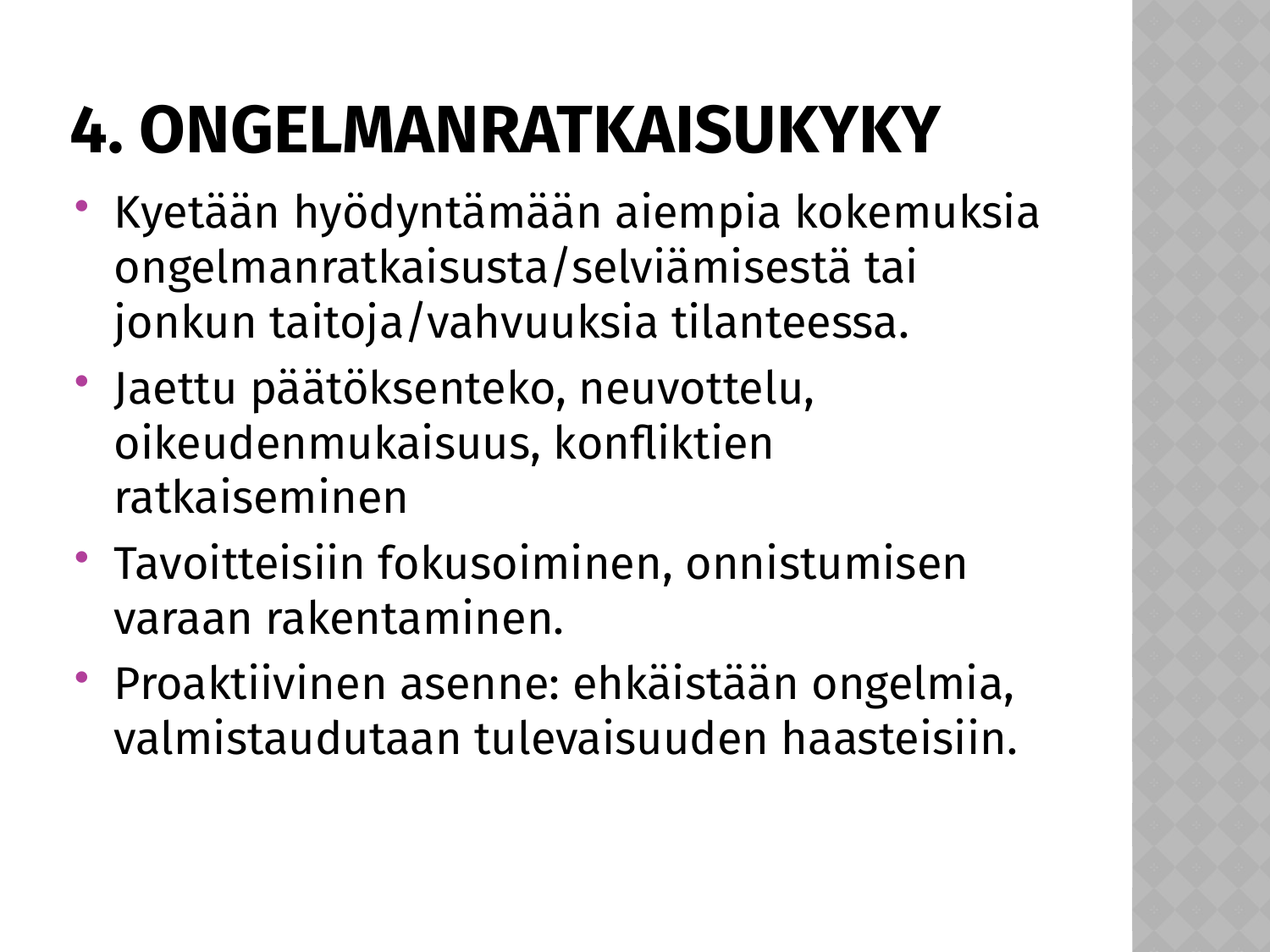

# 4. ongelmanratkaisukyky
Kyetään hyödyntämään aiempia kokemuksia ongelmanratkaisusta/selviämisestä tai jonkun taitoja/vahvuuksia tilanteessa.
Jaettu päätöksenteko, neuvottelu, oikeudenmukaisuus, konfliktien ratkaiseminen
Tavoitteisiin fokusoiminen, onnistumisen varaan rakentaminen.
Proaktiivinen asenne: ehkäistään ongelmia, valmistaudutaan tulevaisuuden haasteisiin.